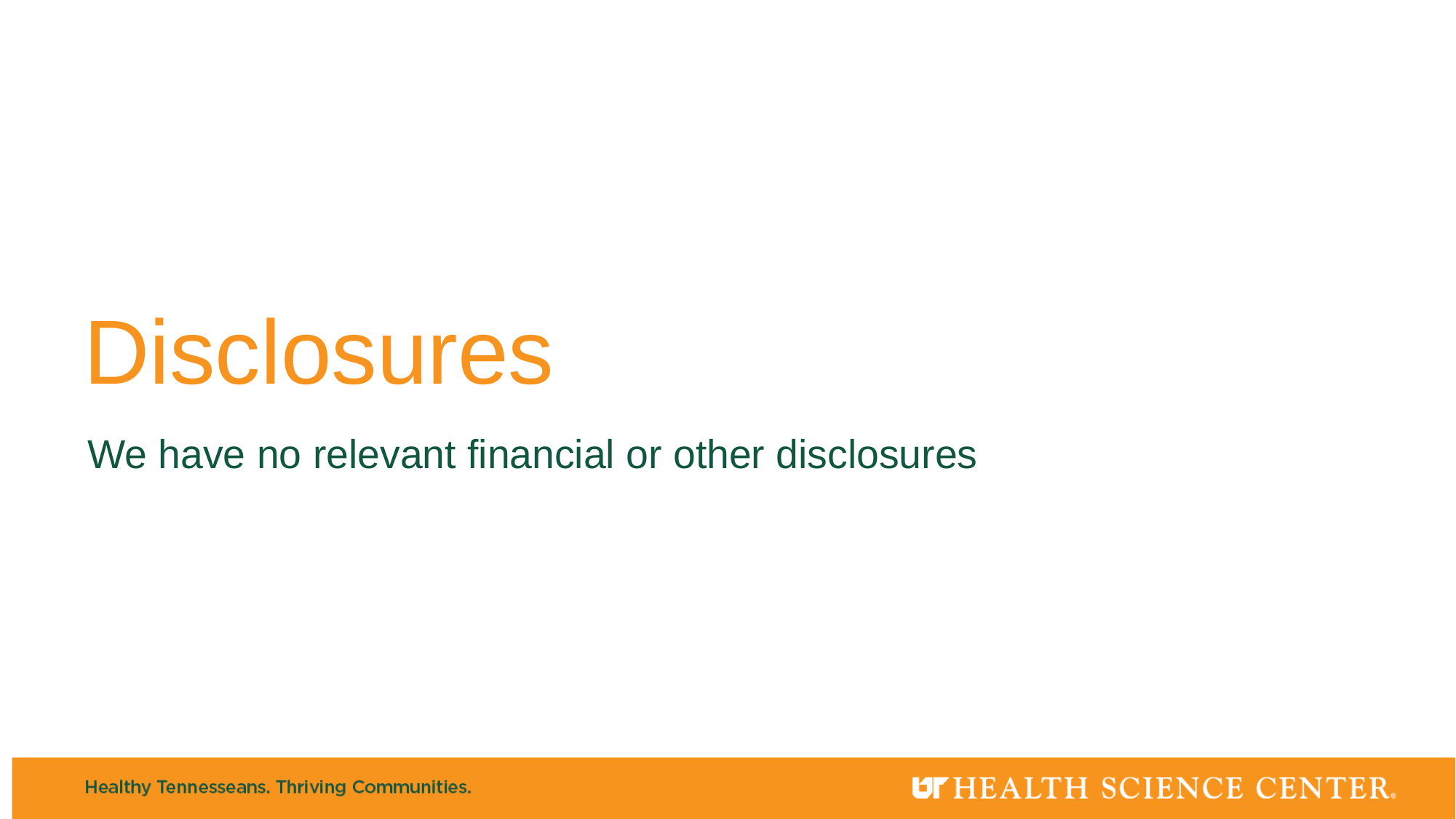

# Disclosures
We have no relevant financial or other disclosures